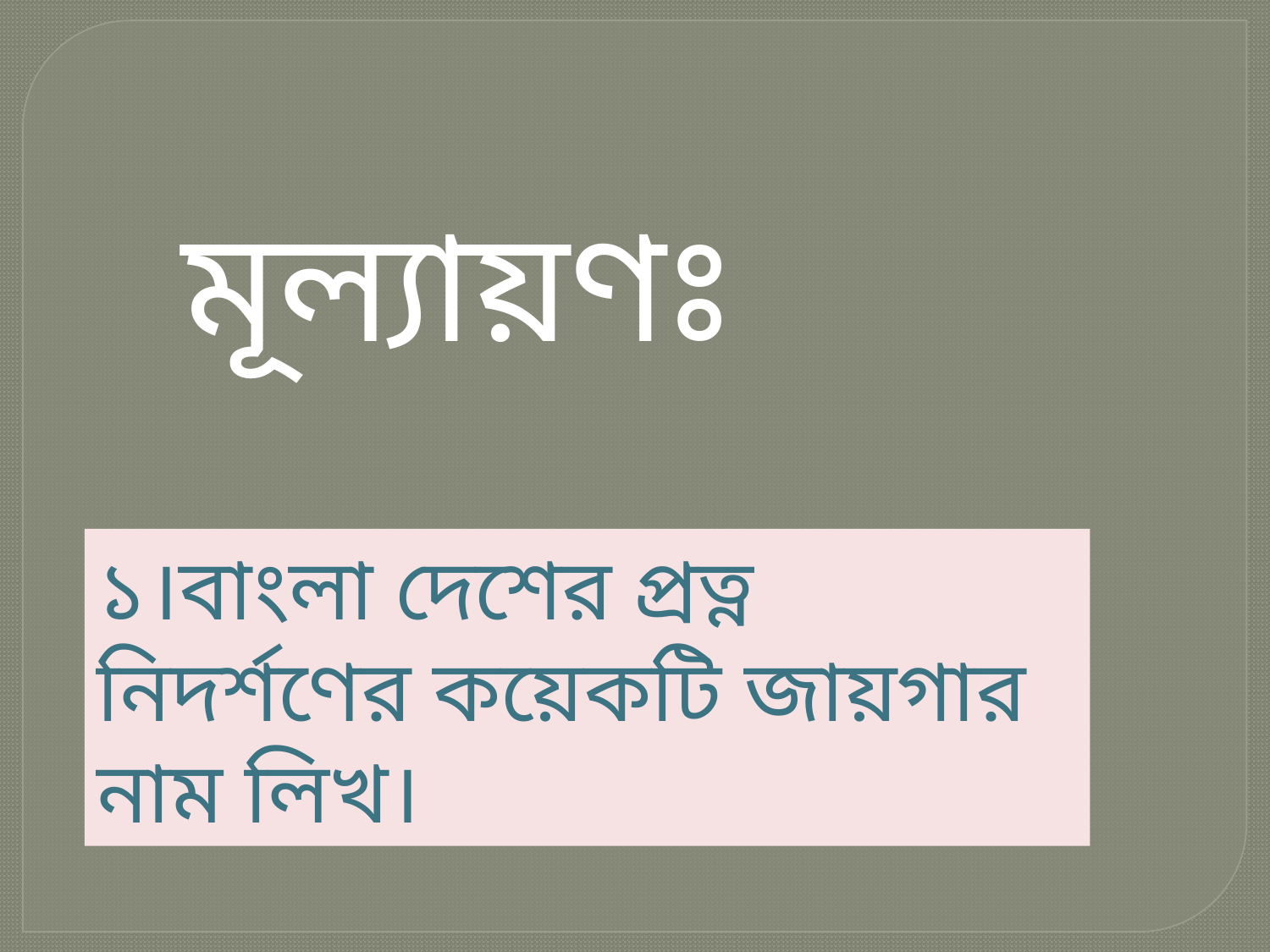

মূল্যায়ণঃ
১।বাংলা দেশের প্রত্ন নিদর্শণের কয়েকটি জায়গার নাম লিখ।